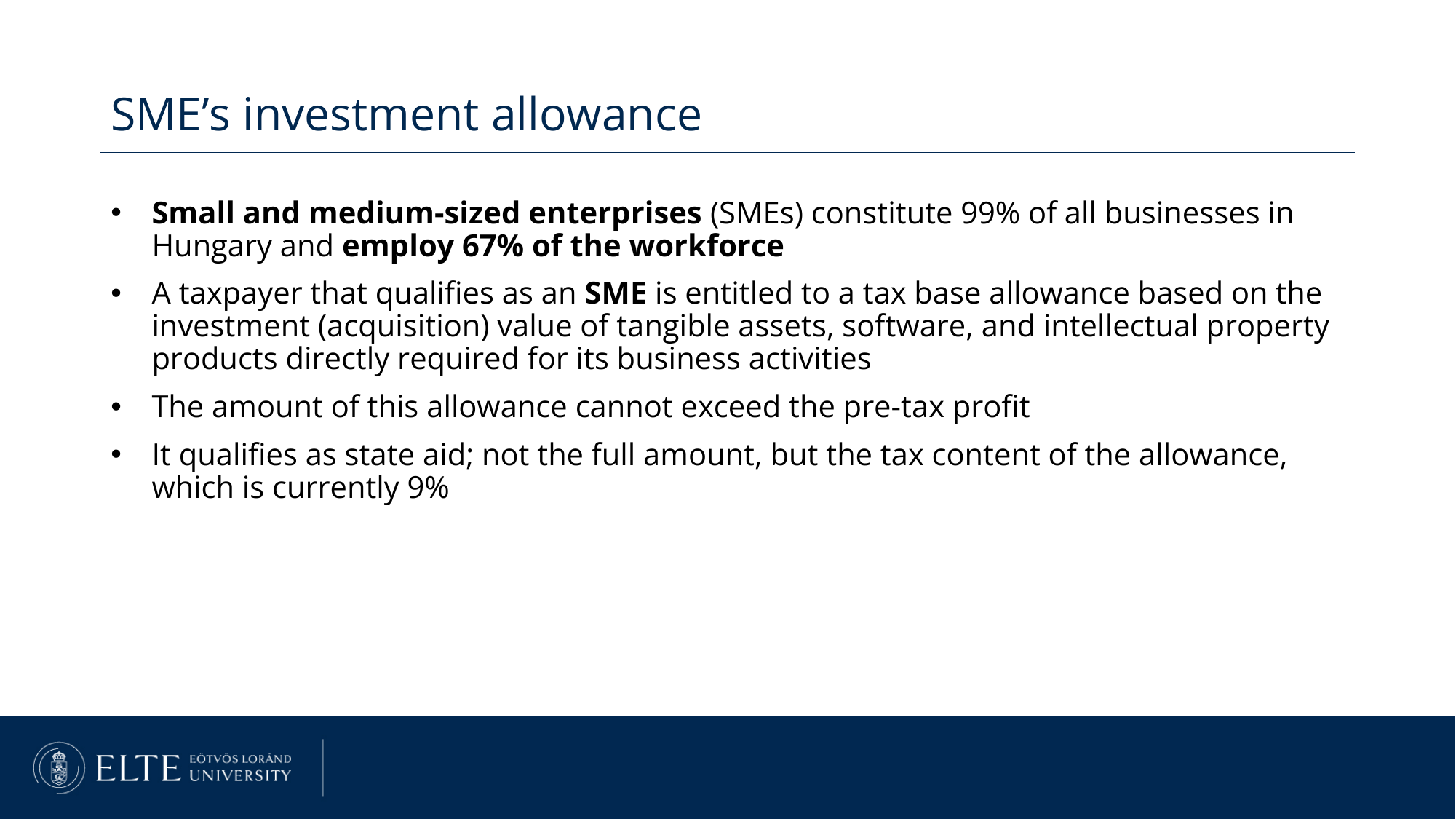

SME’s investment allowance
Small and medium-sized enterprises (SMEs) constitute 99% of all businesses in Hungary and employ 67% of the workforce
A taxpayer that qualifies as an SME is entitled to a tax base allowance based on the investment (acquisition) value of tangible assets, software, and intellectual property products directly required for its business activities
The amount of this allowance cannot exceed the pre-tax profit
It qualifies as state aid; not the full amount, but the tax content of the allowance, which is currently 9%